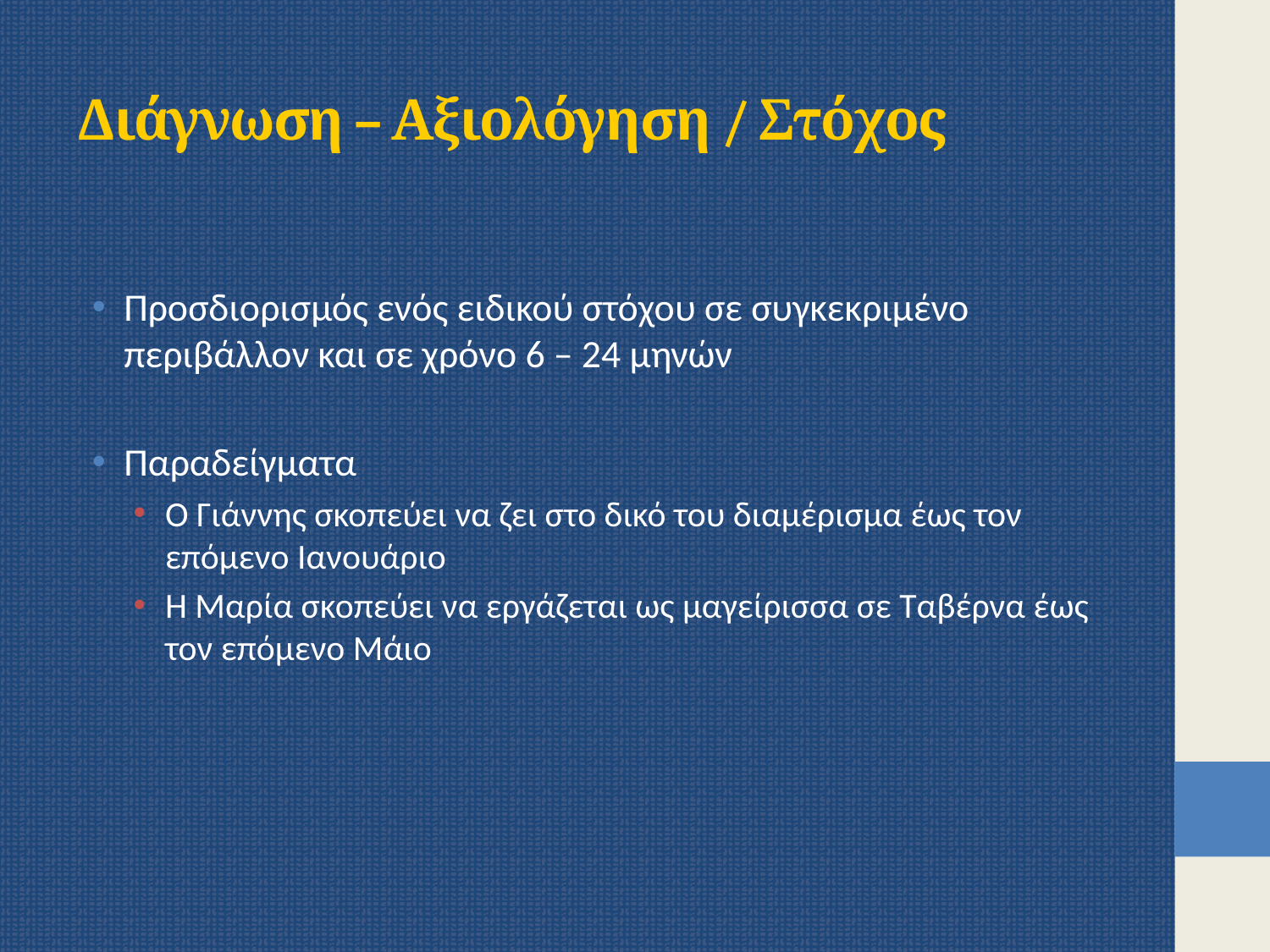

# Διάγνωση – Αξιολόγηση / Στόχος

Προσδιορισμός ενός ειδικού στόχου σε συγκεκριμένο περιβάλλον και σε χρόνο 6 – 24 μηνών

Παραδείγματα
Ο Γιάννης σκοπεύει να ζει στο δικό του διαμέρισμα έως τον επόμενο Ιανουάριο
Η Μαρία σκοπεύει να εργάζεται ως μαγείρισσα σε Ταβέρνα έως τον επόμενο Μάιο